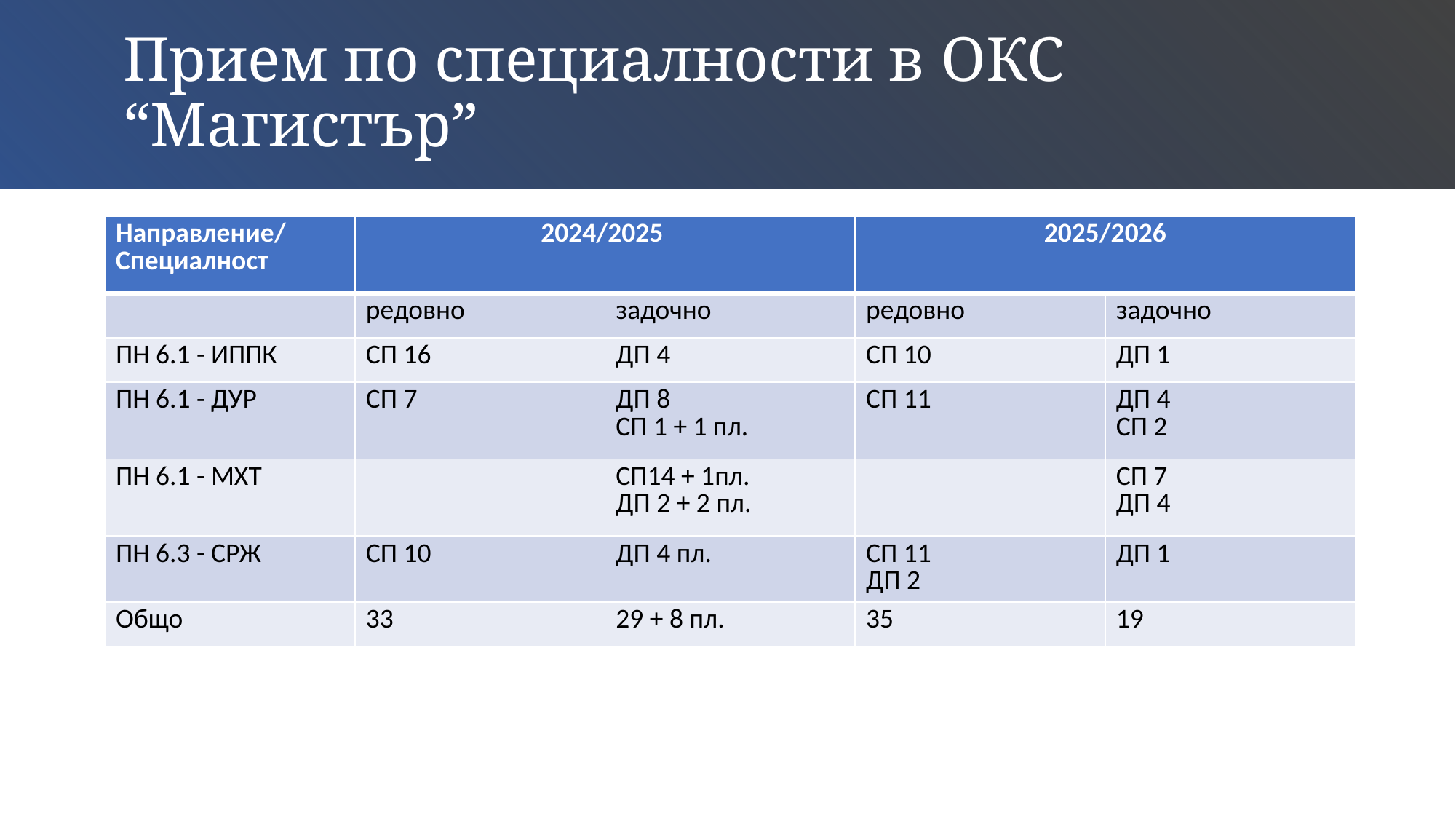

# Прием по специалности в ОКС “Магистър”
| Направление/ Специалност | 2024/2025 |  | 2025/2026 |  |
| --- | --- | --- | --- | --- |
|  | редовно | задочно | редовно | задочно |
| ПН 6.1 - ИППК | СП 16 | ДП 4 | СП 10 | ДП 1 |
| ПН 6.1 - ДУР | СП 7 | ДП 8 СП 1 + 1 пл. | СП 11 | ДП 4 СП 2 |
| ПН 6.1 - МХТ |  | СП14 + 1пл. ДП 2 + 2 пл. |  | СП 7 ДП 4 |
| ПН 6.3 - СРЖ | СП 10 | ДП 4 пл. | СП 11 ДП 2 | ДП 1 |
| Общо | 33 | 29 + 8 пл. | 35 | 19 |